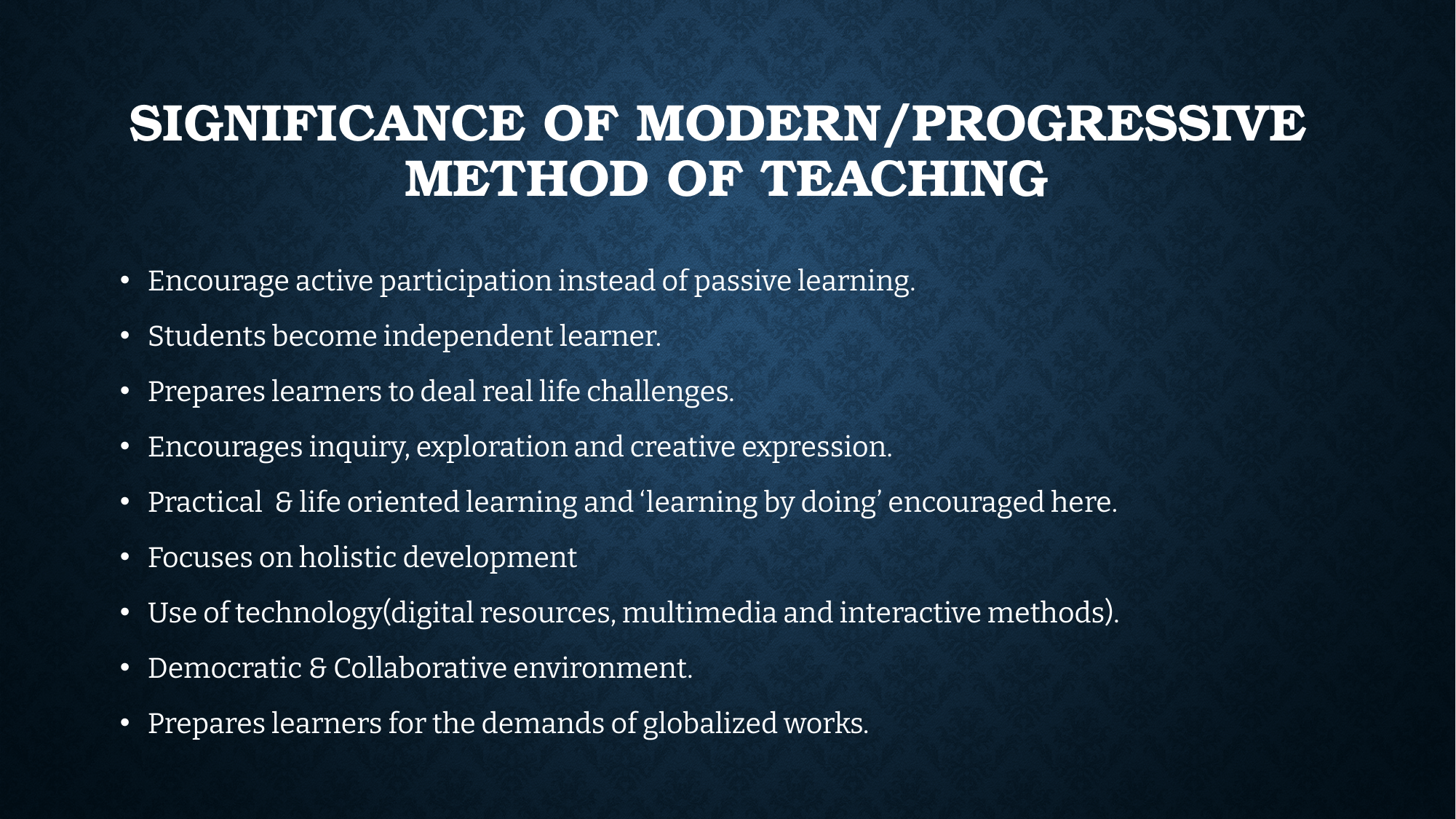

# Significance of modern/progressive  method of teaching
Encourage active participation instead of passive learning.
Students become independent learner.
Prepares learners to deal real life challenges.
Encourages inquiry, exploration and creative expression.
Practical  & life oriented learning and ‘learning by doing’ encouraged here.
Focuses on holistic development
Use of technology(digital resources, multimedia and interactive methods).
Democratic & Collaborative environment.
Prepares learners for the demands of globalized works.